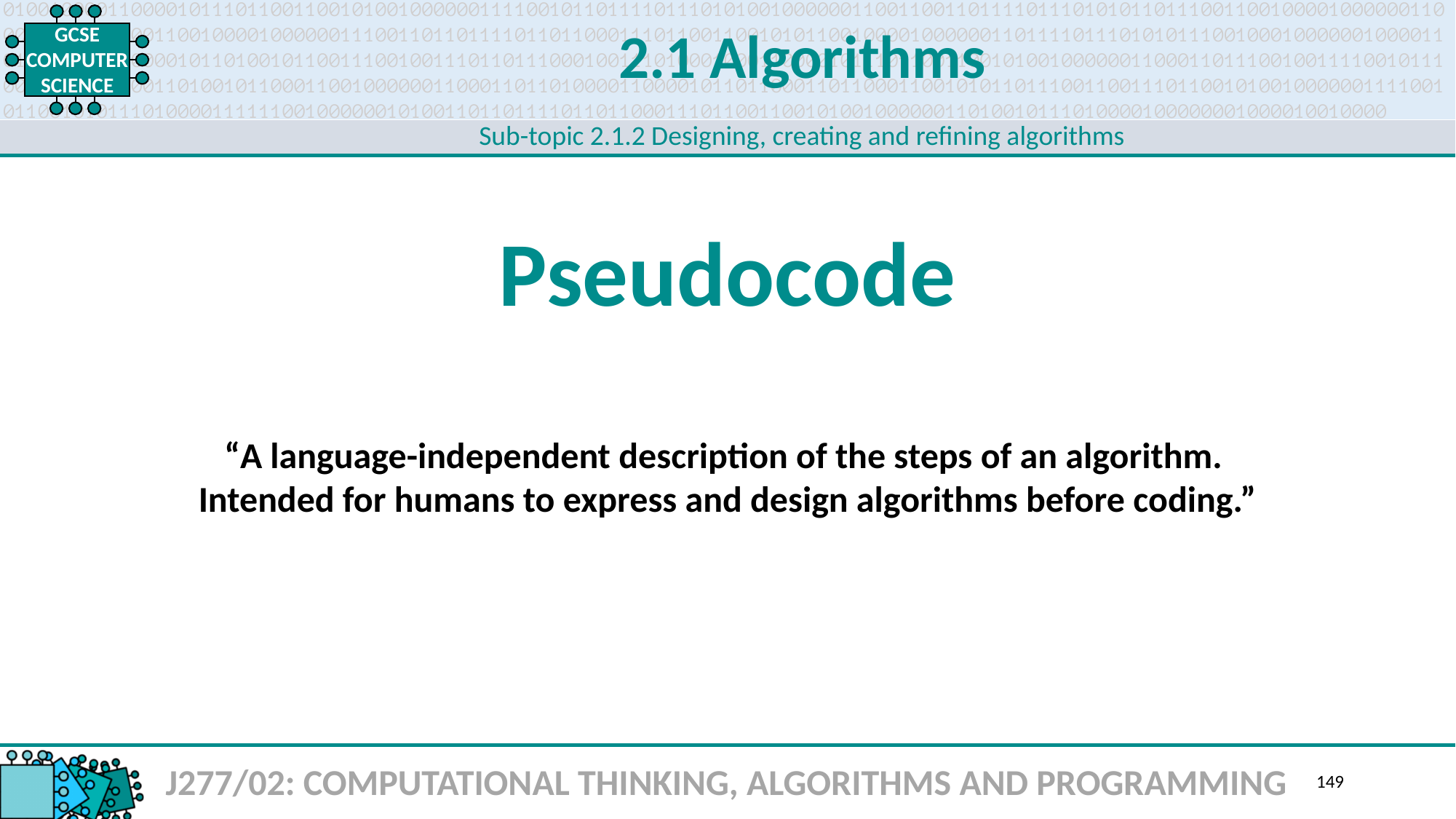

2.1 Algorithms
Sub-topic 2.1.2 Designing, creating and refining algorithms
Pseudocode
“A language-independent description of the steps of an algorithm.
Intended for humans to express and design algorithms before coding.”
J277/02: COMPUTATIONAL THINKING, ALGORITHMS AND PROGRAMMING
149